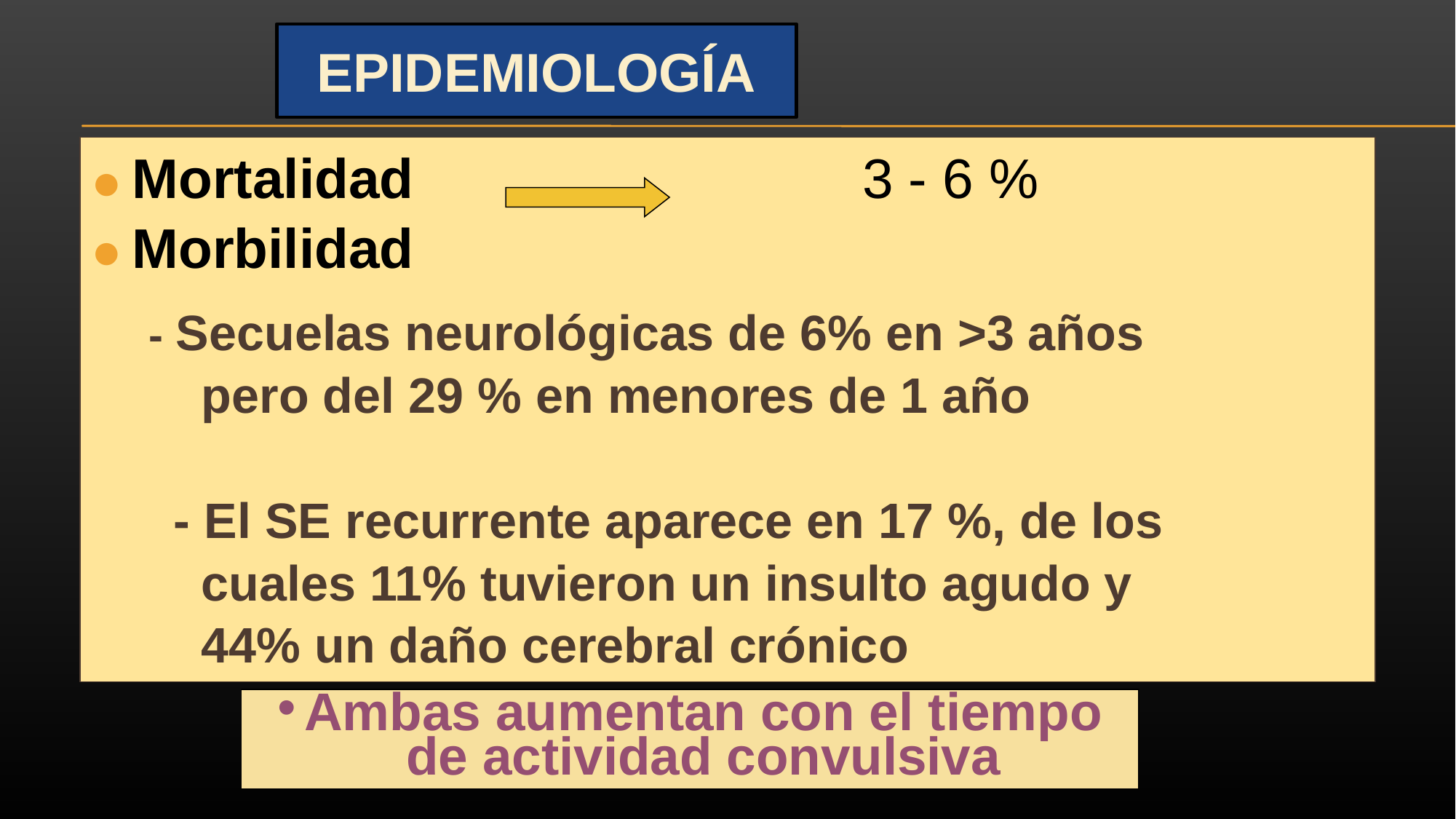

# EPIDEMIOLOGÍA
Mortalidad                             3 - 6 %
Morbilidad

      - Secuelas neurológicas de 6% en >3 años
        pero del 29 % en menores de 1 año

      - El SE recurrente aparece en 17 %, de los
        cuales 11% tuvieron un insulto agudo y
        44% un daño cerebral crónico

Ambas aumentan con el tiempo de actividad convulsiva